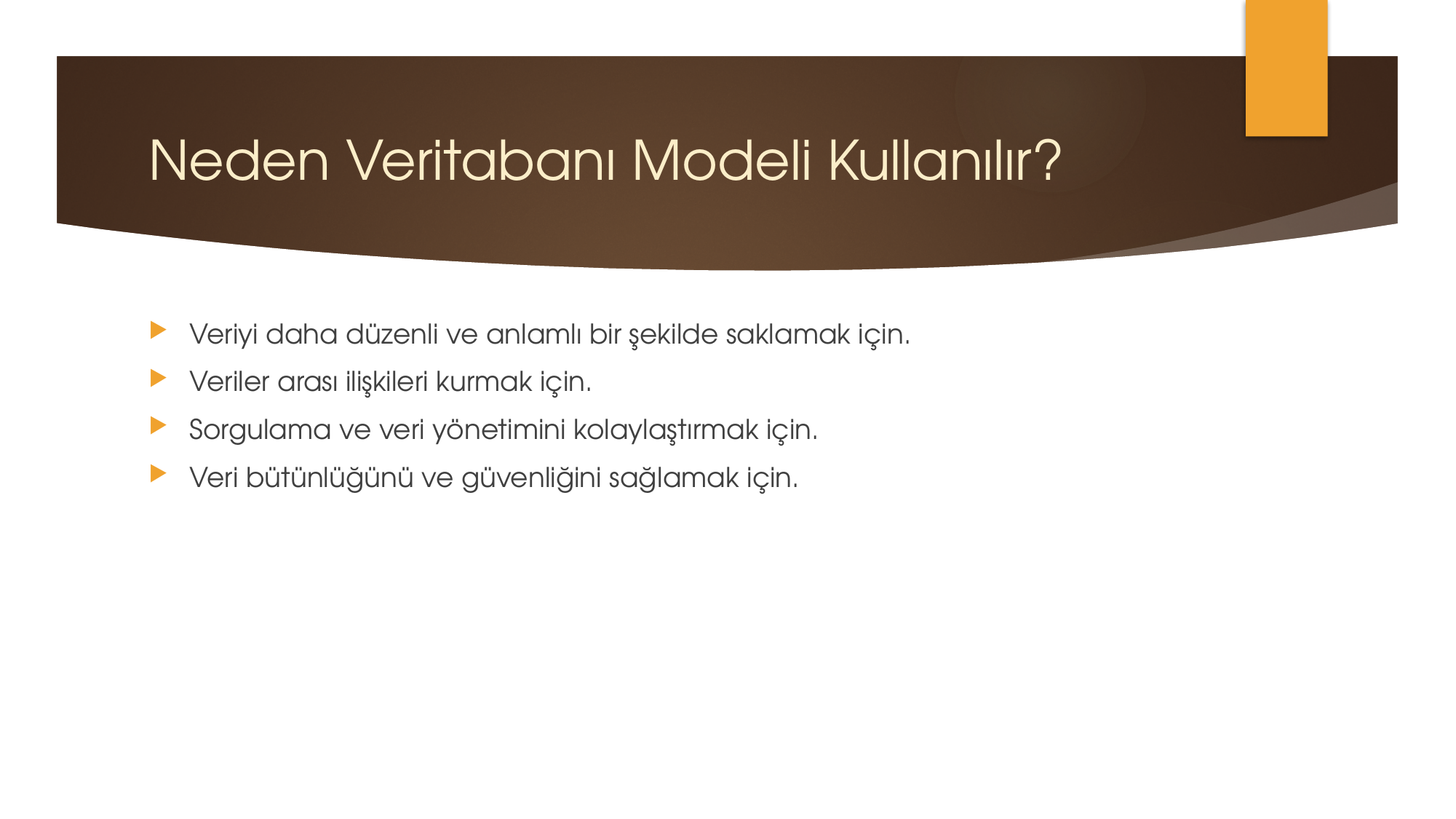

# Neden Veritabanı Modeli Kullanılır?
Veriyi daha düzenli ve anlamlı bir şekilde saklamak için.
Veriler arası ilişkileri kurmak için.
Sorgulama ve veri yönetimini kolaylaştırmak için.
Veri bütünlüğünü ve güvenliğini sağlamak için.